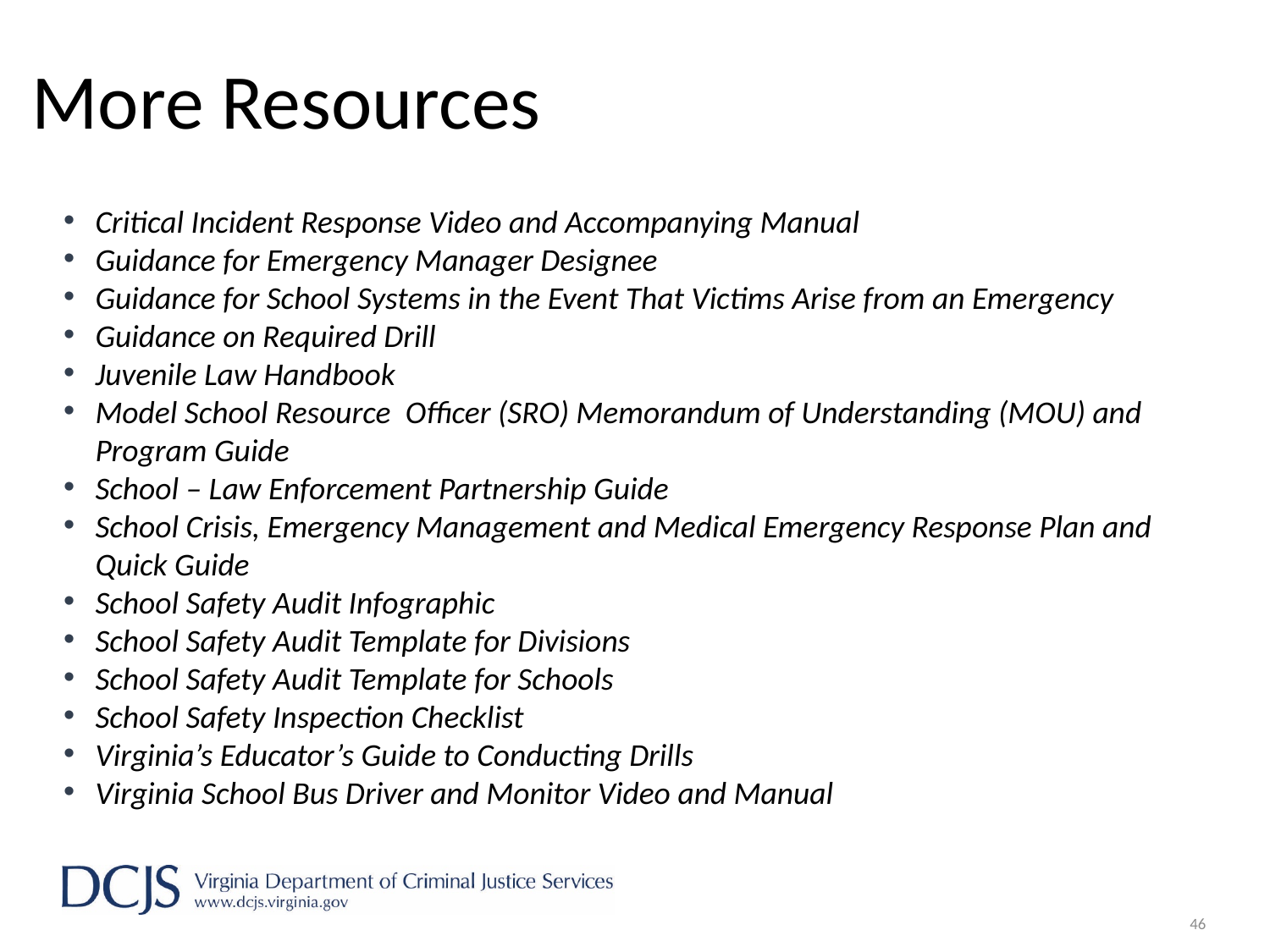

# More Resources
Critical Incident Response Video and Accompanying Manual
Guidance for Emergency Manager Designee
Guidance for School Systems in the Event That Victims Arise from an Emergency
Guidance on Required Drill
Juvenile Law Handbook
Model School Resource  Officer (SRO) Memorandum of Understanding (MOU) and Program Guide
School – Law Enforcement Partnership Guide
School Crisis, Emergency Management and Medical Emergency Response Plan and Quick Guide
School Safety Audit Infographic
School Safety Audit Template for Divisions
School Safety Audit Template for Schools
School Safety Inspection Checklist
Virginia’s Educator’s Guide to Conducting Drills
Virginia School Bus Driver and Monitor Video and Manual
46